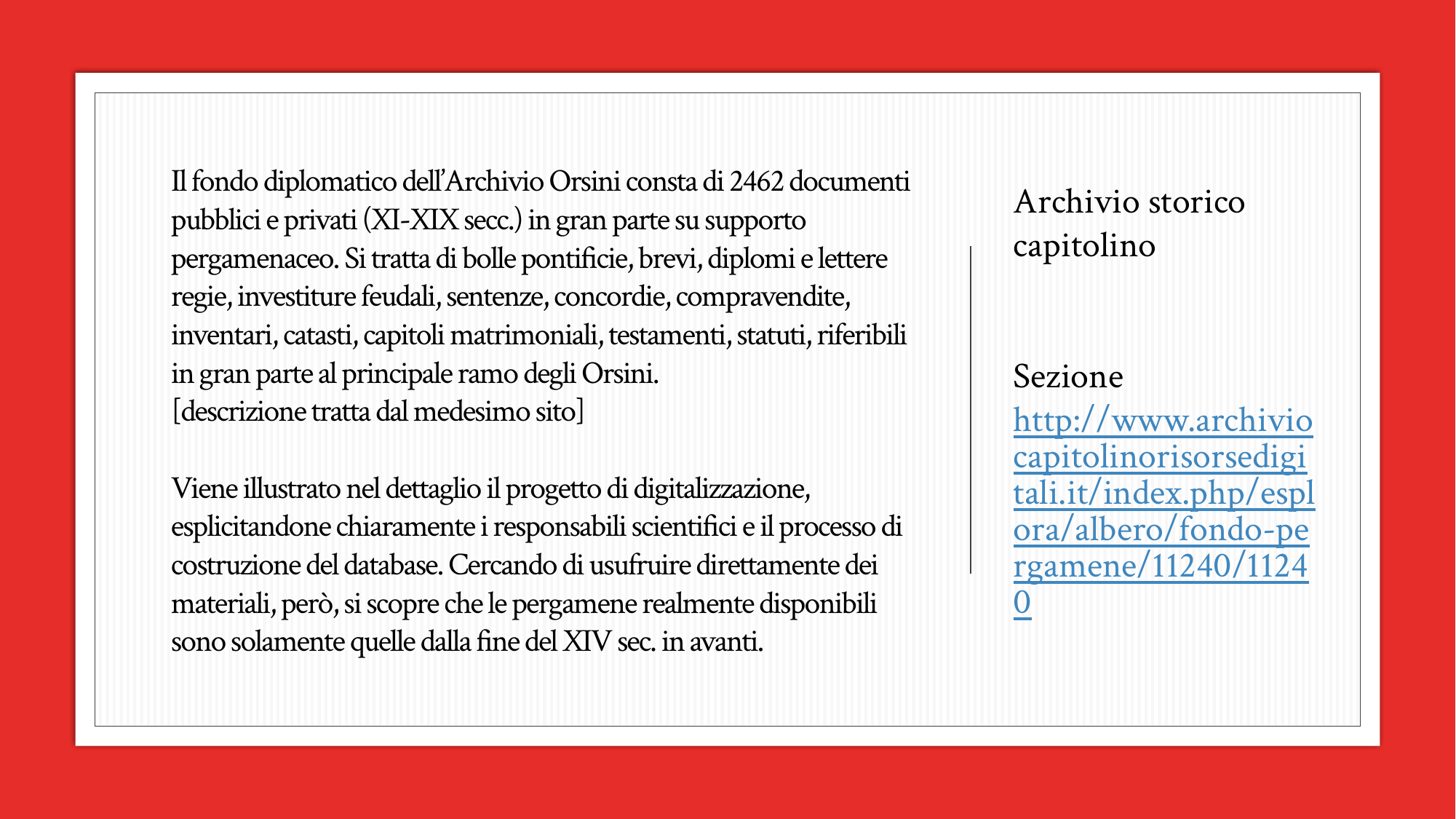

# Il fondo diplomatico dell’Archivio Orsini consta di 2462 documenti pubblici e privati (XI-XIX secc.) in gran parte su supporto pergamenaceo. Si tratta di bolle pontificie, brevi, diplomi e lettere regie, investiture feudali, sentenze, concordie, compravendite, inventari, catasti, capitoli matrimoniali, testamenti, statuti, riferibili in gran parte al principale ramo degli Orsini. [descrizione tratta dal medesimo sito] Viene illustrato nel dettaglio il progetto di digitalizzazione, esplicitandone chiaramente i responsabili scientifici e il processo di costruzione del database. Cercando di usufruire direttamente dei materiali, però, si scopre che le pergamene realmente disponibili sono solamente quelle dalla fine del XIV sec. in avanti.

Archivio storico capitolino

Sezione
http://www.archiviocapitolinorisorsedigitali.it/index.php/esplora/albero/fondo-pergamene/11240/11240